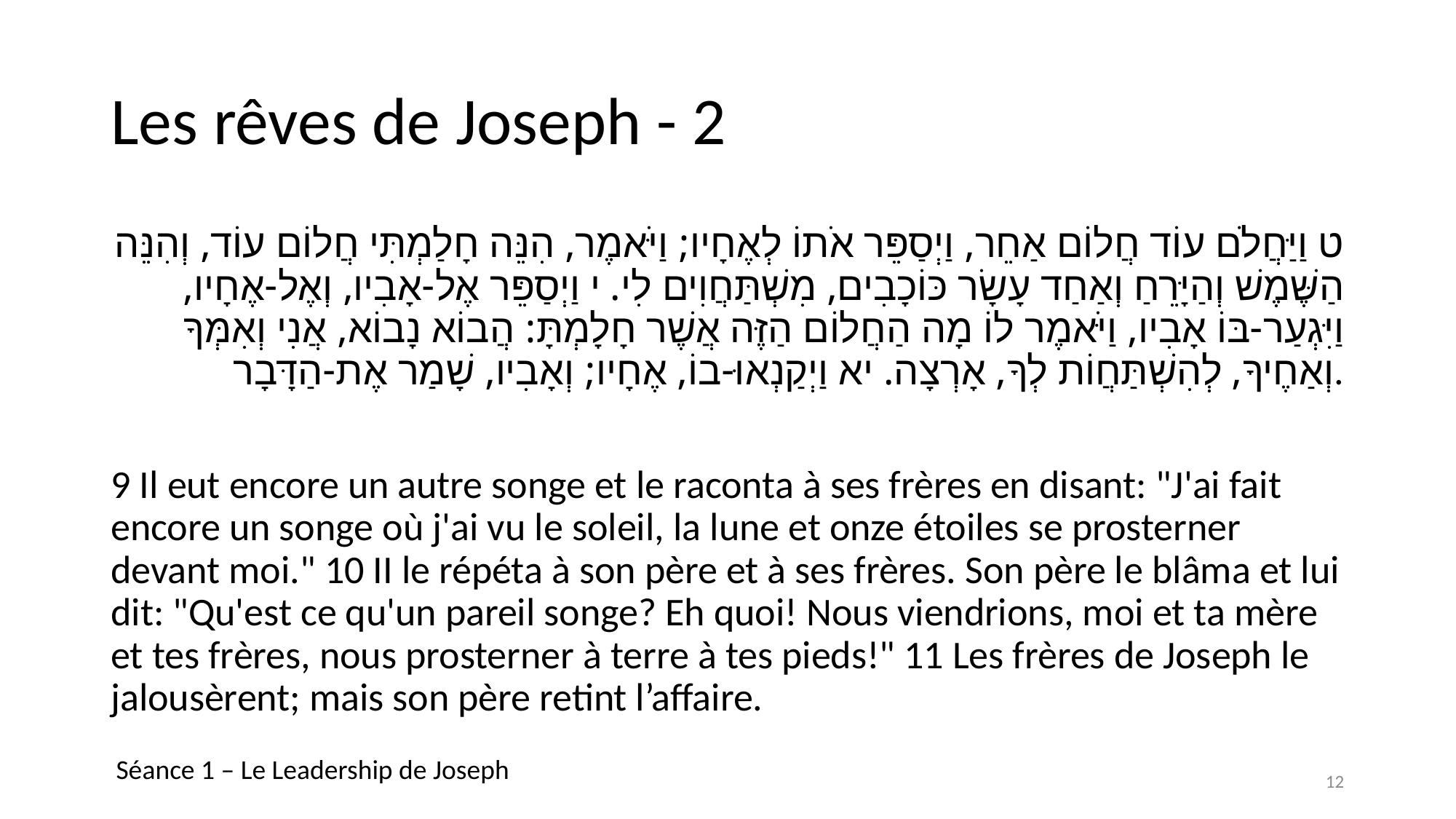

# Les rêves de Joseph - 2
ט וַיַּחֲלֹם עוֹד חֲלוֹם אַחֵר, וַיְסַפֵּר אֹתוֹ לְאֶחָיו; וַיֹּאמֶר, הִנֵּה חָלַמְתִּי חֲלוֹם עוֹד, וְהִנֵּה הַשֶּׁמֶשׁ וְהַיָּרֵחַ וְאַחַד עָשָׂר כּוֹכָבִים, מִשְׁתַּחֲוִים לִי. י וַיְסַפֵּר אֶל-אָבִיו, וְאֶל-אֶחָיו, וַיִּגְעַר-בּוֹ אָבִיו, וַיֹּאמֶר לוֹ מָה הַחֲלוֹם הַזֶּה אֲשֶׁר חָלָמְתָּ: הֲבוֹא נָבוֹא, אֲנִי וְאִמְּךָ וְאַחֶיךָ, לְהִשְׁתַּחֲו‍ֹת לְךָ, אָרְצָה. יא וַיְקַנְאוּ-בוֹ, אֶחָיו; וְאָבִיו, שָׁמַר אֶת-הַדָּבָר.

9 Il eut encore un autre songe et le raconta à ses frères en disant: "J'ai fait encore un songe où j'ai vu le soleil, la lune et onze étoiles se prosterner devant moi." 10 II le répéta à son père et à ses frères. Son père le blâma et lui dit: "Qu'est ce qu'un pareil songe? Eh quoi! Nous viendrions, moi et ta mère et tes frères, nous prosterner à terre à tes pieds!" 11 Les frères de Joseph le jalousèrent; mais son père retint l’affaire.
Séance 1 – Le Leadership de Joseph
12